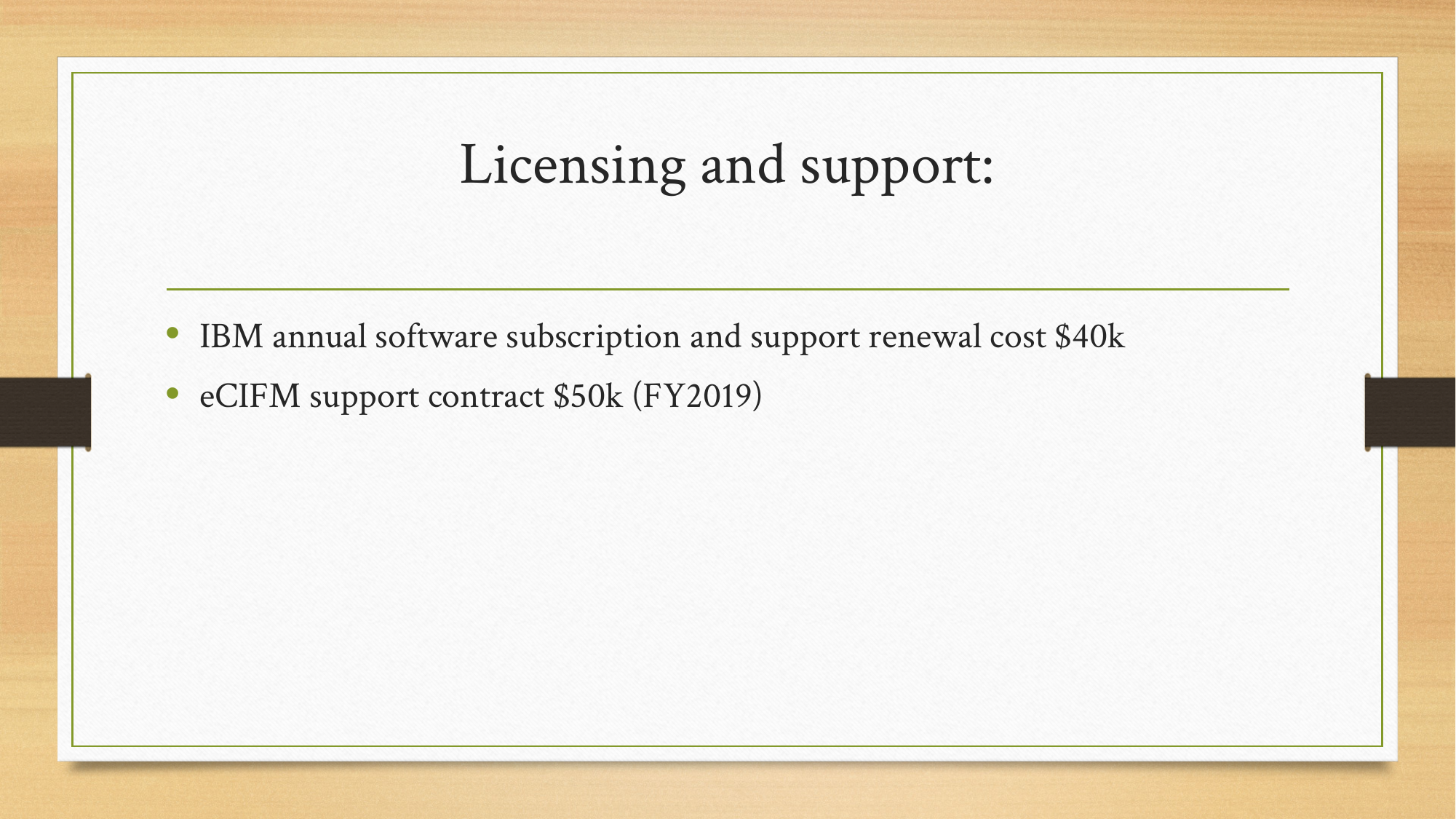

# Licensing and support:
IBM annual software subscription and support renewal cost $40k
eCIFM support contract $50k (FY2019)